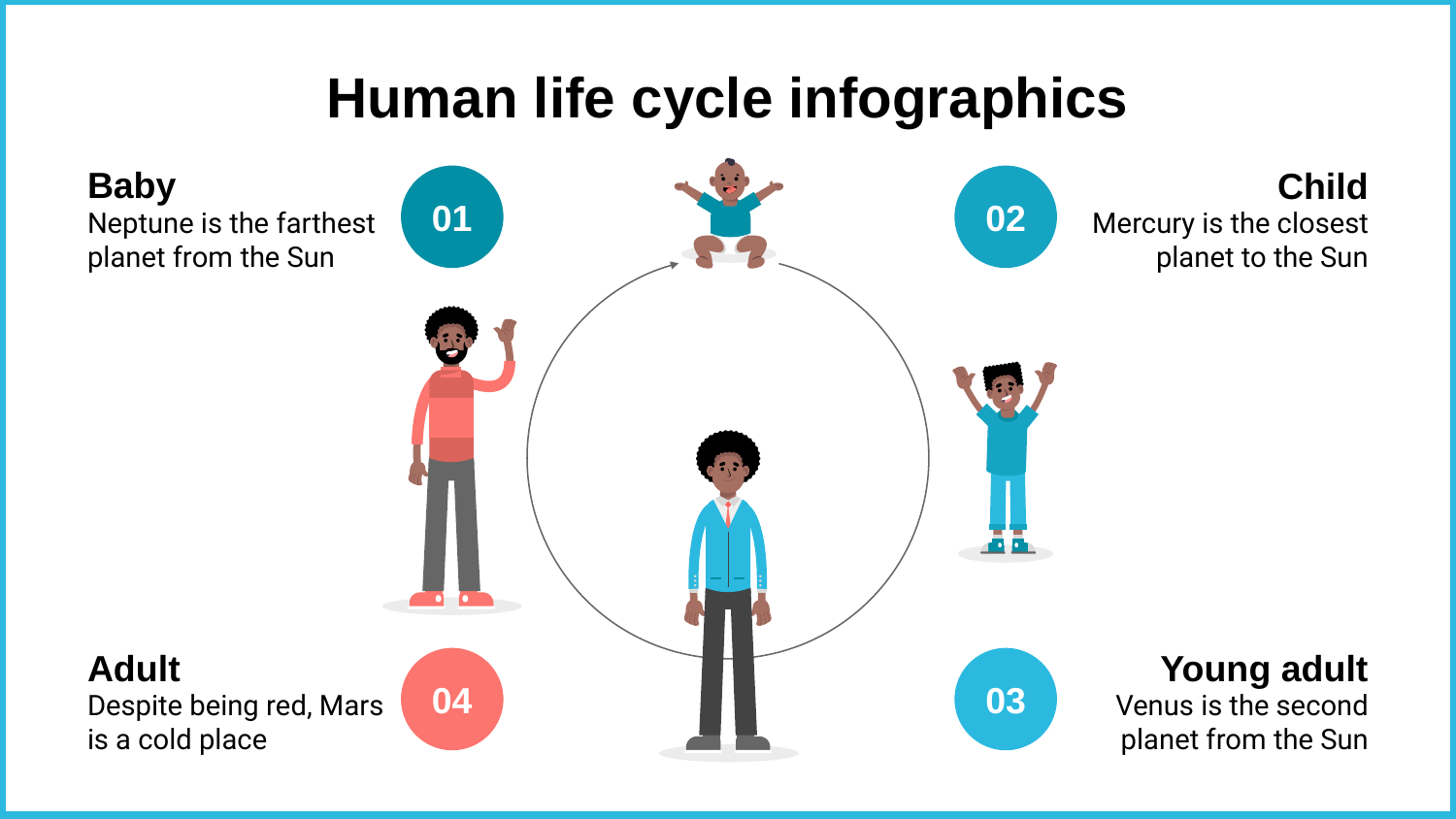

# Human life cycle infographics

Child
Mercury is the closest planet to the Sun
02
Baby
Neptune is the farthest planet from the Sun
01

Adult
Despite being red, Mars is a cold place
04
Young adult
Venus is the second planet from the Sun
03